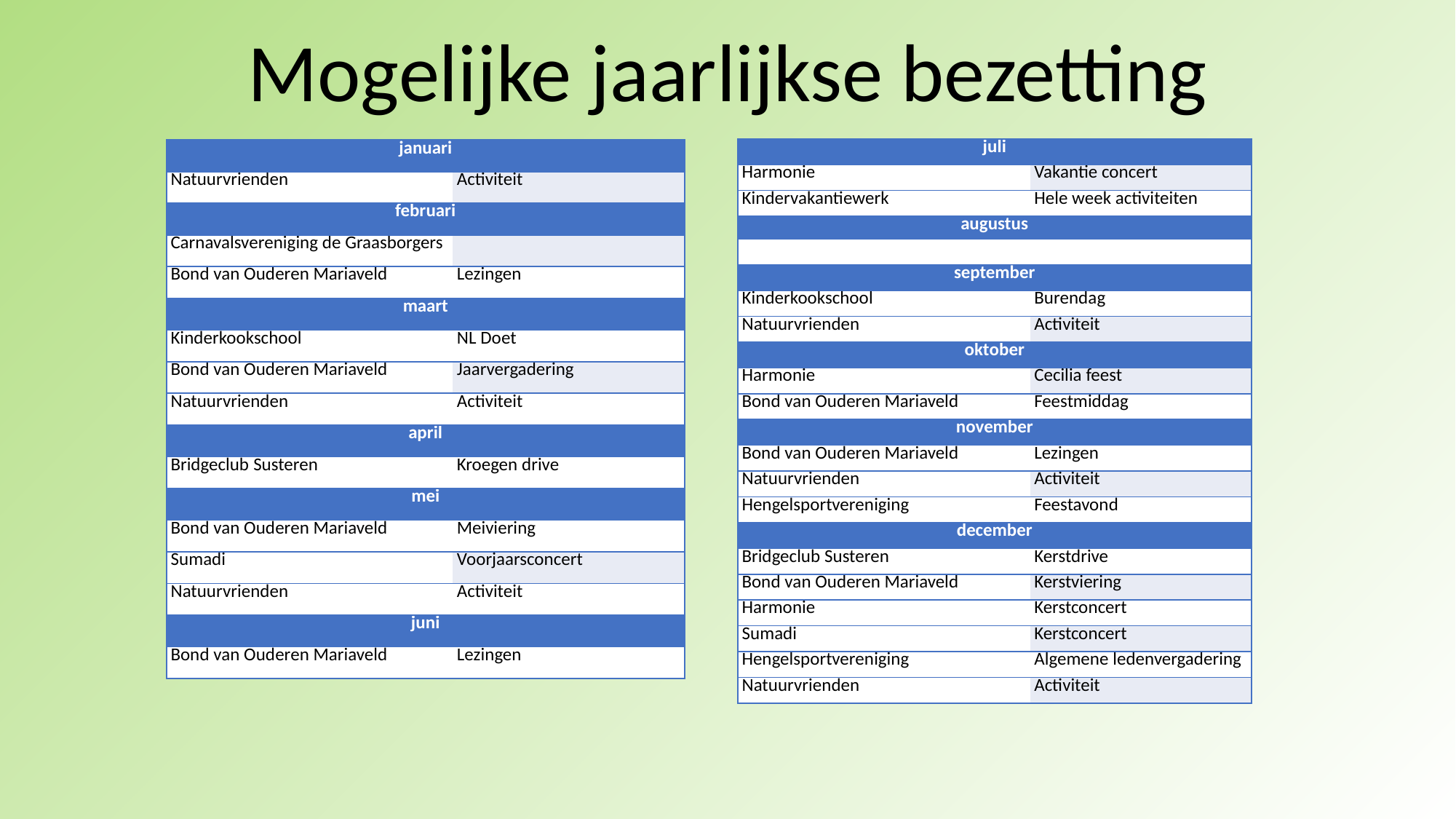

# Mogelijke jaarlijkse bezetting
| juli |  |
| --- | --- |
| Harmonie | Vakantie concert |
| Kindervakantiewerk | Hele week activiteiten |
| augustus |  |
|  |  |
| september |  |
| Kinderkookschool | Burendag |
| Natuurvrienden | Activiteit |
| oktober |  |
| Harmonie | Cecilia feest |
| Bond van Ouderen Mariaveld | Feestmiddag |
| november |  |
| Bond van Ouderen Mariaveld | Lezingen |
| Natuurvrienden | Activiteit |
| Hengelsportvereniging | Feestavond |
| december |  |
| Bridgeclub Susteren | Kerstdrive |
| Bond van Ouderen Mariaveld | Kerstviering |
| Harmonie | Kerstconcert |
| Sumadi | Kerstconcert |
| Hengelsportvereniging | Algemene ledenvergadering |
| Natuurvrienden | Activiteit |
| januari |  |
| --- | --- |
| Natuurvrienden | Activiteit |
| februari |  |
| Carnavalsvereniging de Graasborgers |  |
| Bond van Ouderen Mariaveld | Lezingen |
| maart |  |
| Kinderkookschool | NL Doet |
| Bond van Ouderen Mariaveld | Jaarvergadering |
| Natuurvrienden | Activiteit |
| april |  |
| Bridgeclub Susteren | Kroegen drive |
| mei |  |
| Bond van Ouderen Mariaveld | Meiviering |
| Sumadi | Voorjaarsconcert |
| Natuurvrienden | Activiteit |
| juni |  |
| Bond van Ouderen Mariaveld | Lezingen |